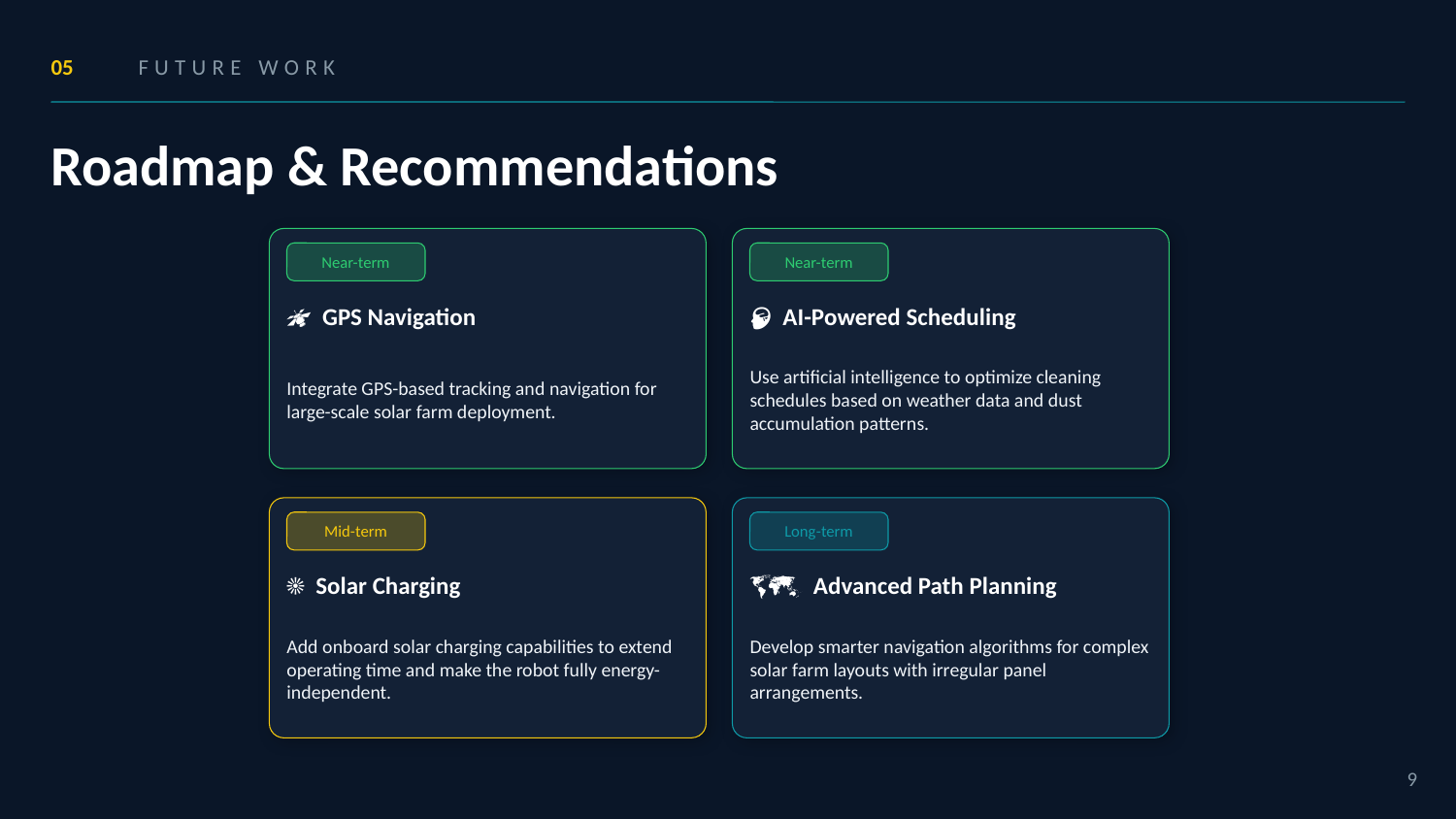

05
FUTURE WORK

Roadmap & Recommendations

Near-term

Near-term
🛰  GPS Navigation
🧠  AI-Powered Scheduling
Integrate GPS-based tracking and navigation for large-scale solar farm deployment.
Use artificial intelligence to optimize cleaning schedules based on weather data and dust accumulation patterns.

Mid-term

Long-term
☀  Solar Charging
🗺  Advanced Path Planning
Add onboard solar charging capabilities to extend operating time and make the robot fully energy-independent.
Develop smarter navigation algorithms for complex solar farm layouts with irregular panel arrangements.
9